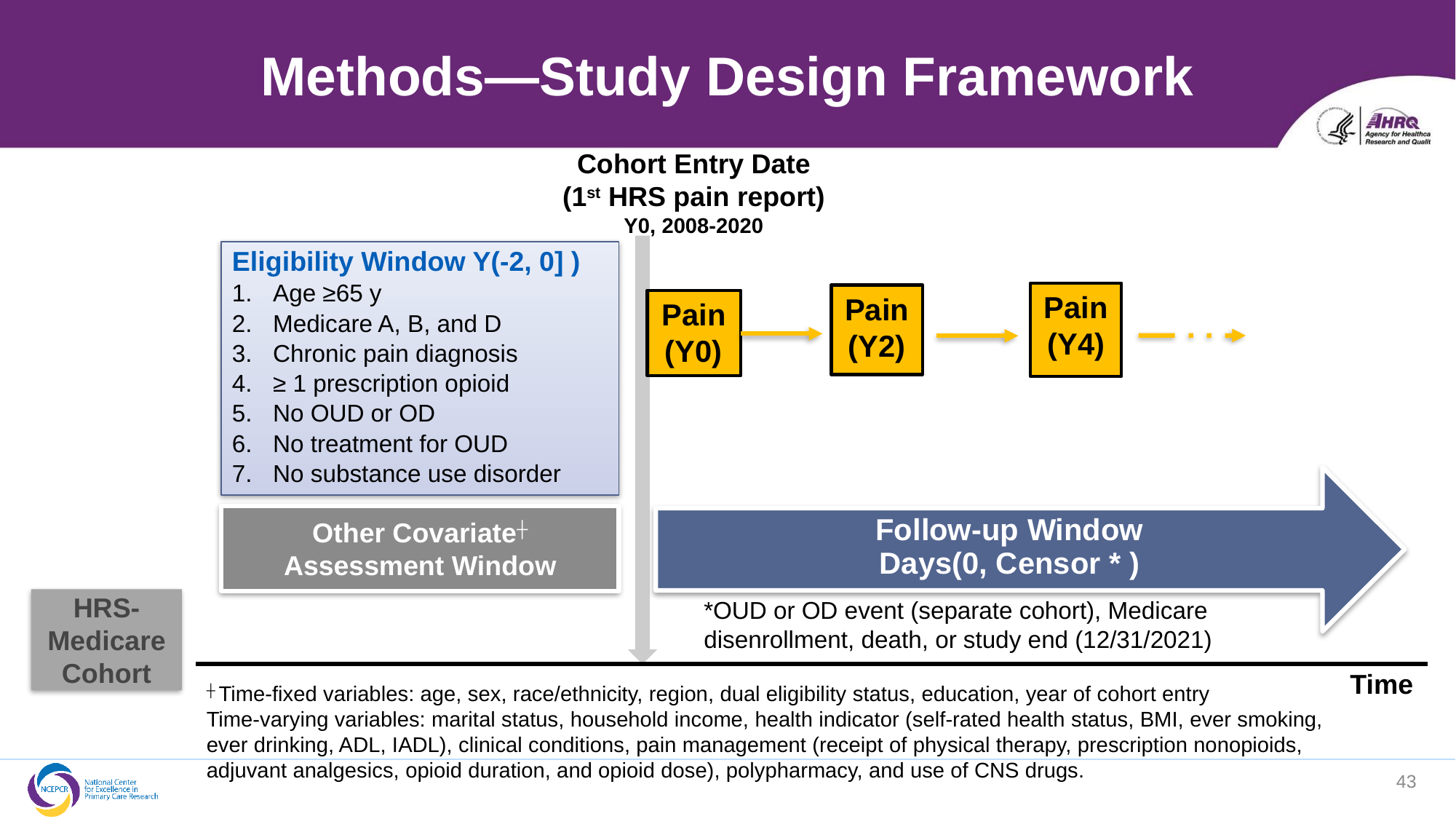

# Methods—Study Design Framework
Cohort Entry Date
(1st HRS pain report)
Y0, 2008-2020

Eligibility Window Y(-2, 0] )
Age ≥65 y
Medicare A, B, and D
Chronic pain diagnosis
≥ 1 prescription opioid
No OUD or OD
No treatment for OUD
No substance use disorder

Pain
(Y4)

Pain
(Y2)

Pain
(Y0)

Follow-up Window
Days(0, Censor * )

Other Covariate┼ Assessment Window
HRS-Medicare
Cohort
*OUD or OD event (separate cohort), Medicare disenrollment, death, or study end (12/31/2021)
Time
┼ Time-fixed variables: age, sex, race/ethnicity, region, dual eligibility status, education, year of cohort entry
Time-varying variables: marital status, household income, health indicator (self-rated health status, BMI, ever smoking, ever drinking, ADL, IADL), clinical conditions, pain management (receipt of physical therapy, prescription nonopioids, adjuvant analgesics, opioid duration, and opioid dose), polypharmacy, and use of CNS drugs.
43